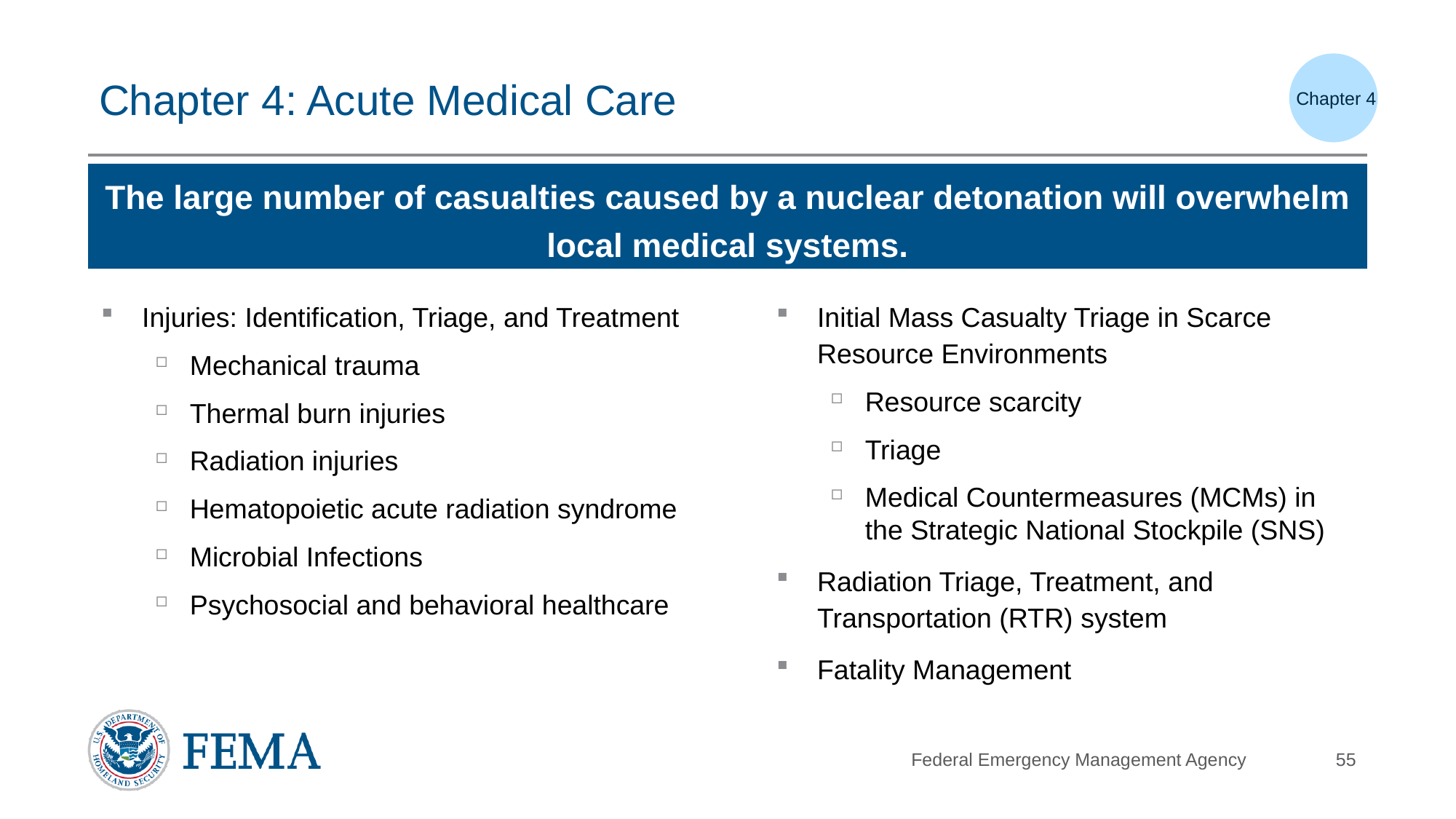

# Chapter 4: Acute Medical Care
Chapter 4
The large number of casualties caused by a nuclear detonation will overwhelm local medical systems.
Injuries: Identification, Triage, and Treatment
Mechanical trauma
Thermal burn injuries
Radiation injuries
Hematopoietic acute radiation syndrome
Microbial Infections
Psychosocial and behavioral healthcare

Initial Mass Casualty Triage in Scarce Resource Environments
Resource scarcity
Triage
Medical Countermeasures (MCMs) in the Strategic National Stockpile (SNS)
Radiation Triage, Treatment, and Transportation (RTR) system
Fatality Management

Federal Emergency Management Agency
55